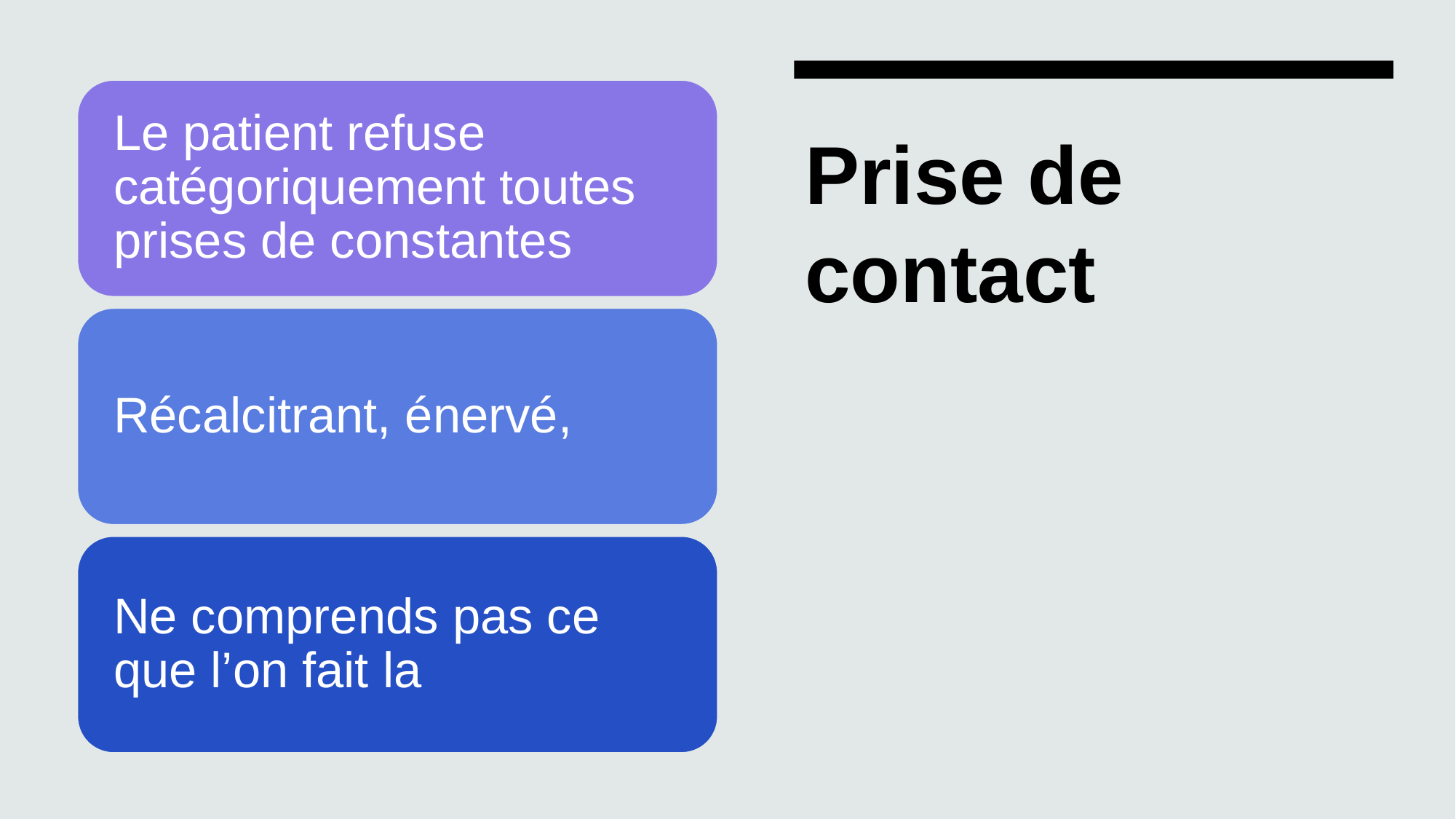

Le patient refuse catégoriquement toutes prises de constantes
Récalcitrant, énervé,
Ne comprends pas ce que l’on fait la
# Prise de contact